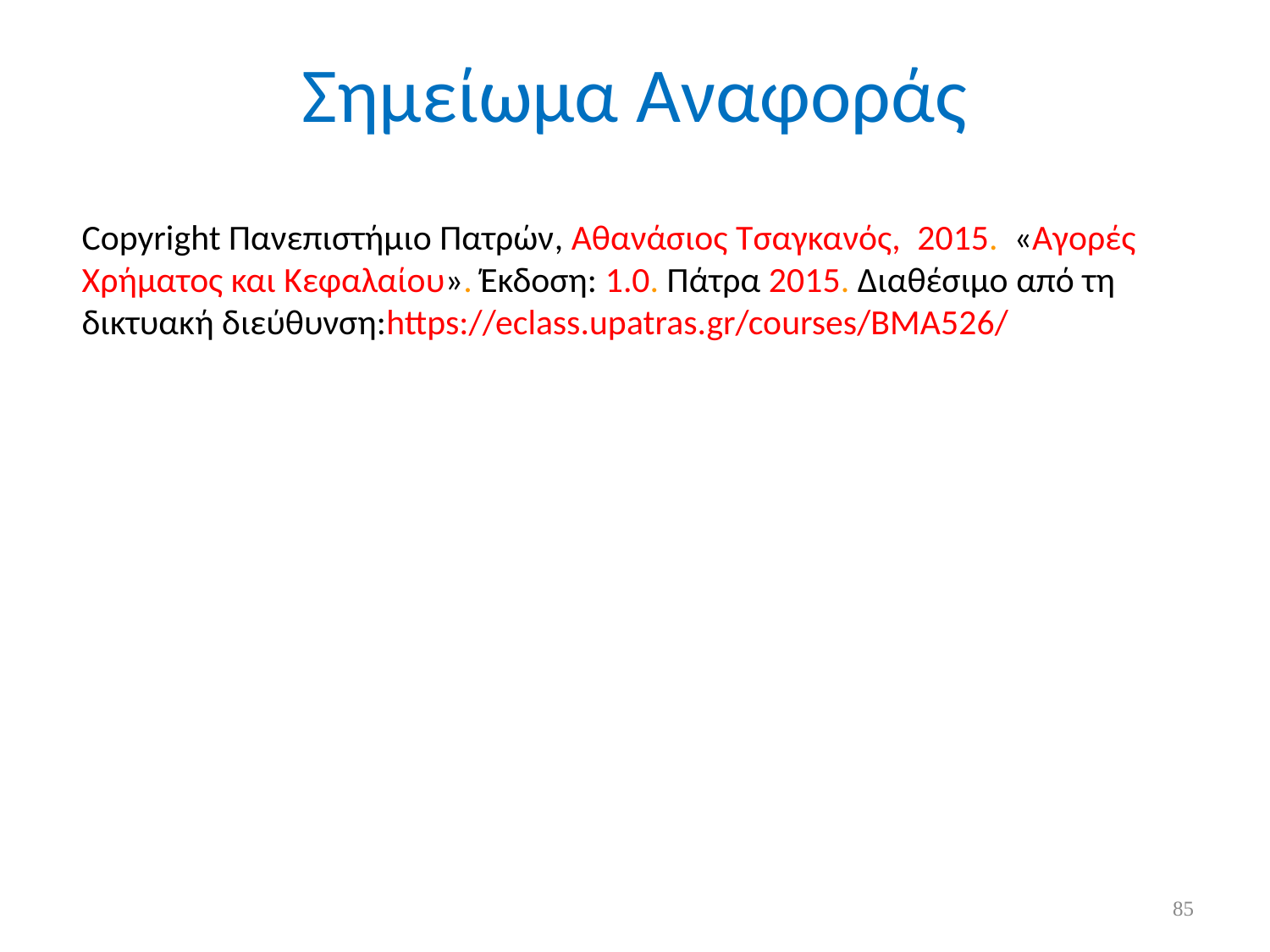

Σημείωμα Αναφοράς
Copyright Πανεπιστήμιο Πατρών, Αθανάσιος Τσαγκανός,  2015.  «Αγορές Χρήματος και Κεφαλαίου». Έκδοση: 1.0. Πάτρα 2015. Διαθέσιμο από τη δικτυακή διεύθυνση:https://eclass.upatras.gr/courses/BMA526/
85